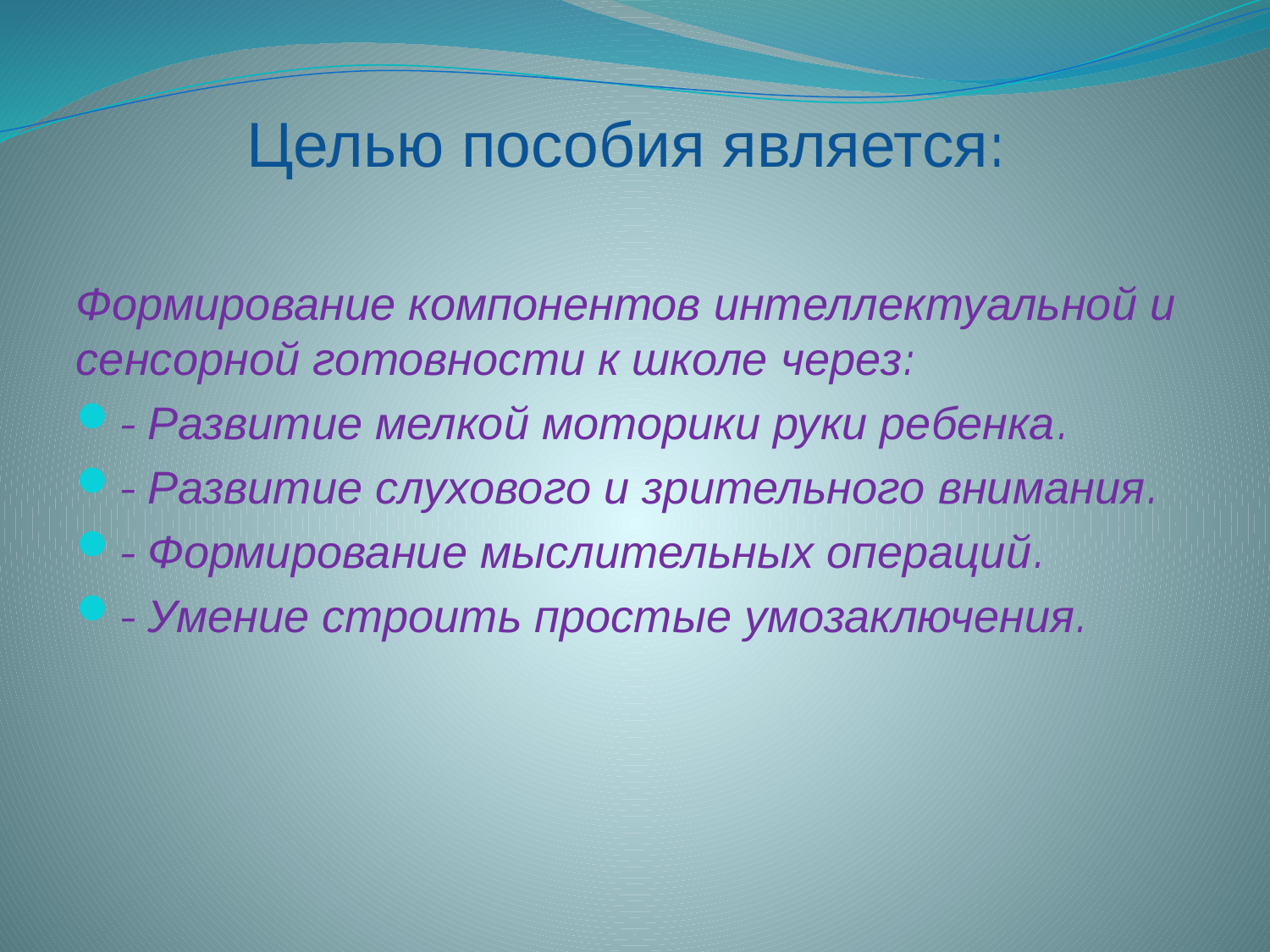

# Целью пособия является:
Формирование компонентов интеллектуальной и сенсорной готовности к школе через:
- Развитие мелкой моторики руки ребенка.
- Развитие слухового и зрительного внимания.
- Формирование мыслительных операций.
- Умение строить простые умозаключения.